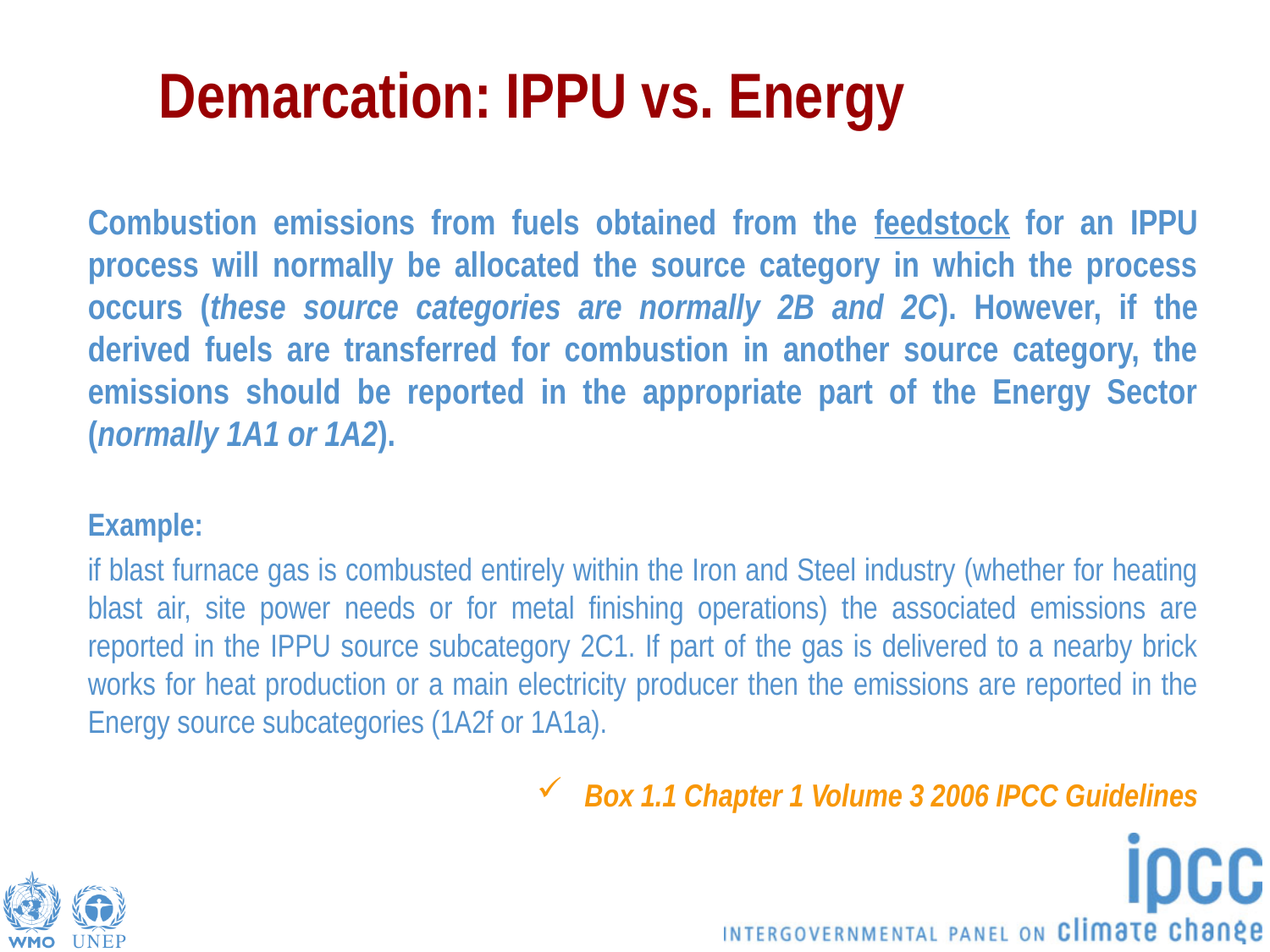

# Demarcation: IPPU vs. Energy
Combustion emissions from fuels obtained from the feedstock for an IPPU process will normally be allocated the source category in which the process occurs (these source categories are normally 2B and 2C). However, if the derived fuels are transferred for combustion in another source category, the emissions should be reported in the appropriate part of the Energy Sector (normally 1A1 or 1A2).

Example:
if blast furnace gas is combusted entirely within the Iron and Steel industry (whether for heating blast air, site power needs or for metal finishing operations) the associated emissions are reported in the IPPU source subcategory 2C1. If part of the gas is delivered to a nearby brick works for heat production or a main electricity producer then the emissions are reported in the Energy source subcategories (1A2f or 1A1a).

Box 1.1 Chapter 1 Volume 3 2006 IPCC Guidelines